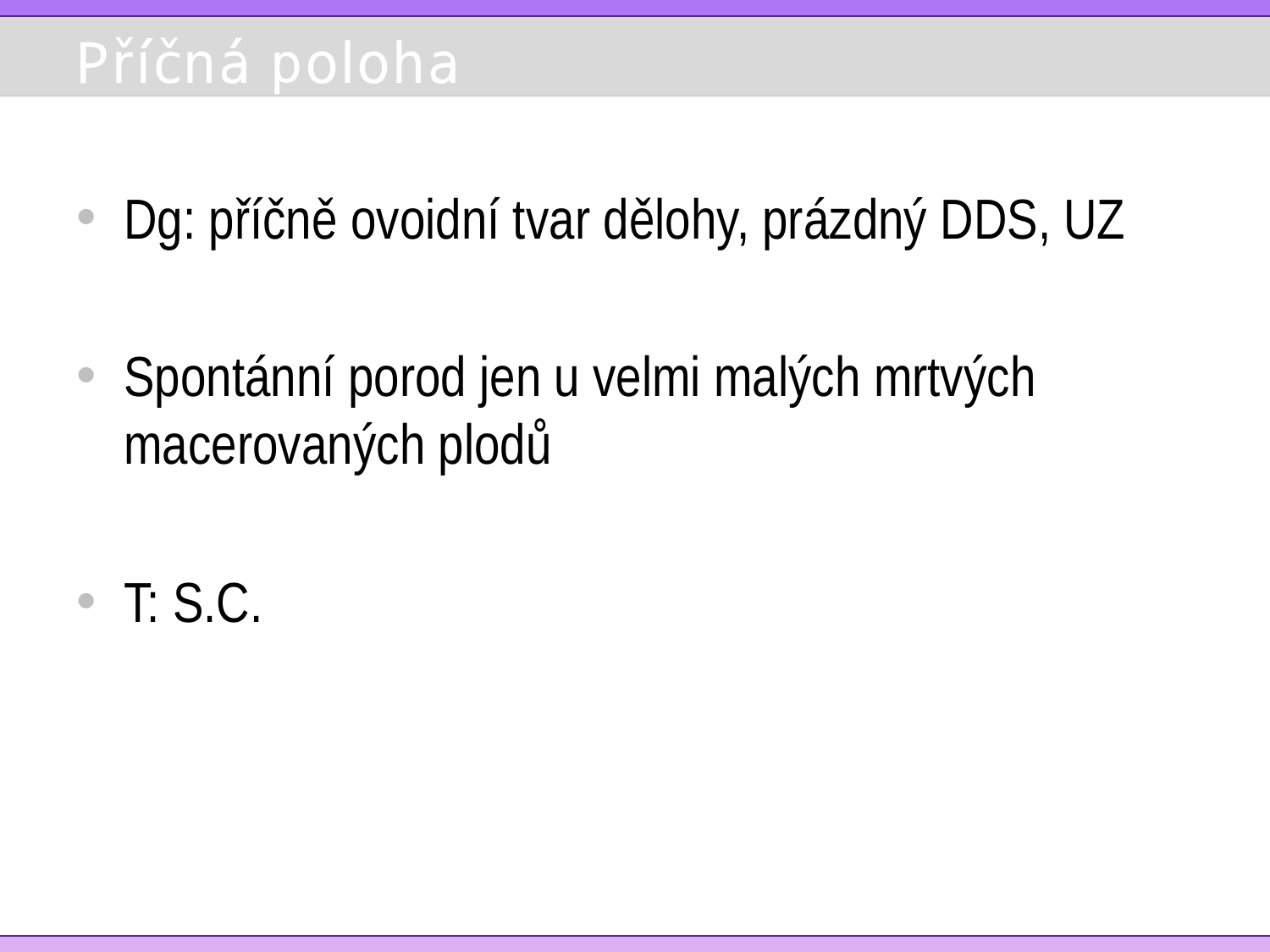

# Příčná poloha
Dg: příčně ovoidní tvar dělohy, prázdný DDS, UZ

Spontánní porod jen u velmi malých mrtvých macerovaných plodů

T: S.C.